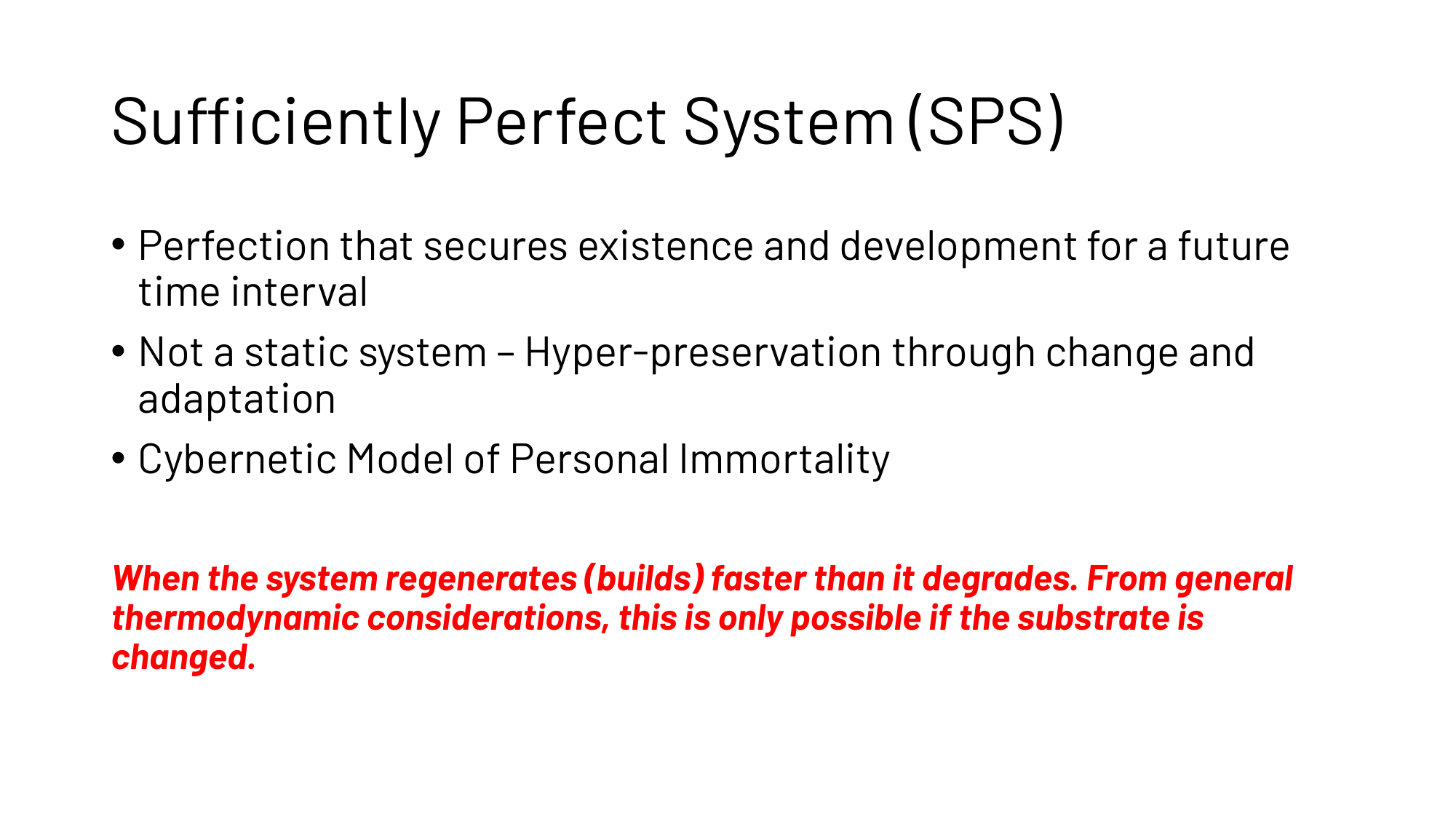

# Sufficiently Perfect System (SPS)
Perfection that secures existence and development for a future time interval
Not a static system – Hyper-preservation through change and adaptation
Cybernetic Model of Personal Immortality

When the system regenerates (builds) faster than it degrades. From general thermodynamic considerations, this is only possible if the substrate is changed.